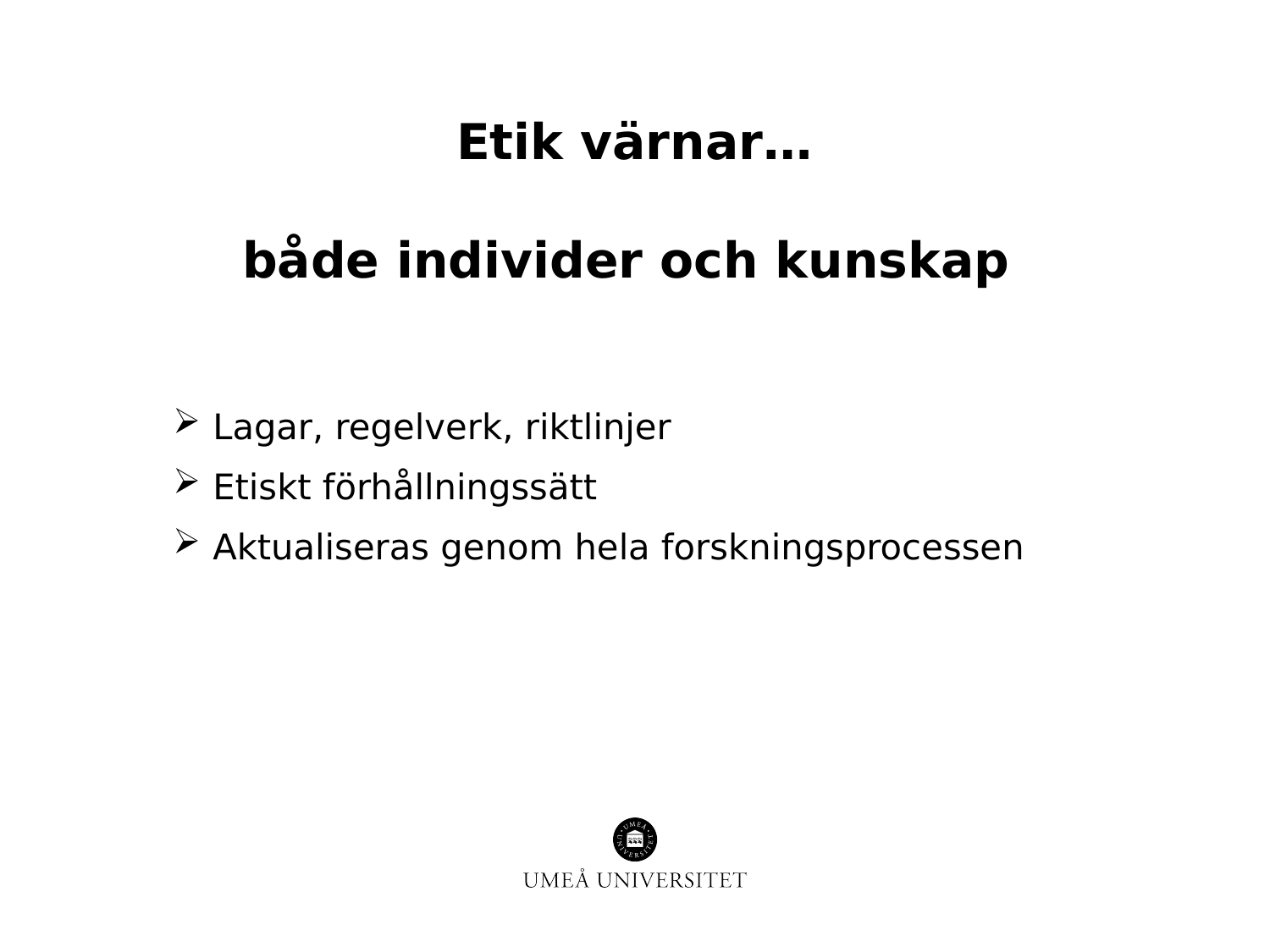

# Etik värnar… både individer och kunskap

Lagar, regelverk, riktlinjer
Etiskt förhållningssätt
Aktualiseras genom hela forskningsprocessen